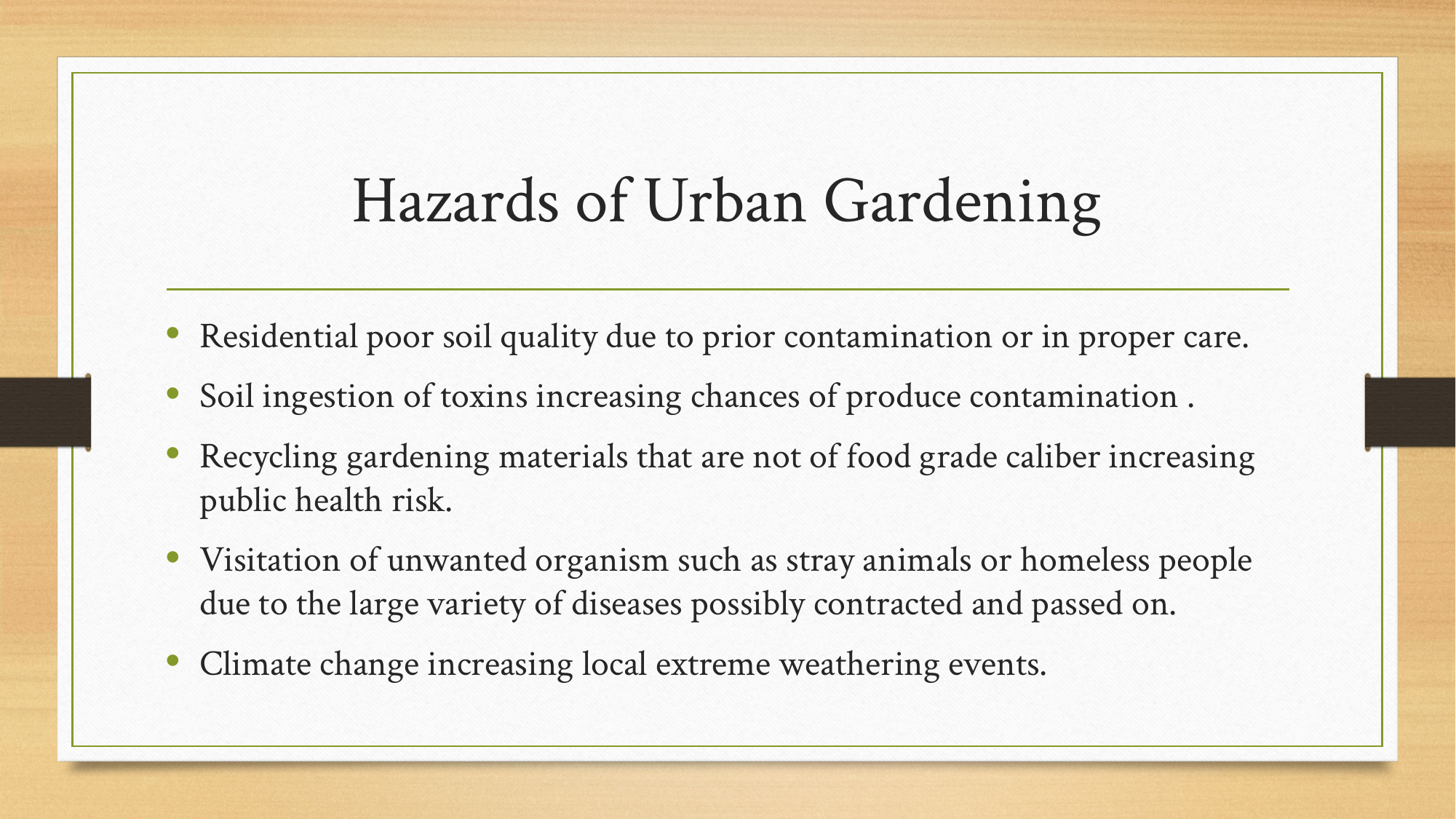

# Hazards of Urban Gardening
Residential poor soil quality due to prior contamination or in proper care.
Soil ingestion of toxins increasing chances of produce contamination .
Recycling gardening materials that are not of food grade caliber increasing public health risk.
Visitation of unwanted organism such as stray animals or homeless people due to the large variety of diseases possibly contracted and passed on.
Climate change increasing local extreme weathering events.